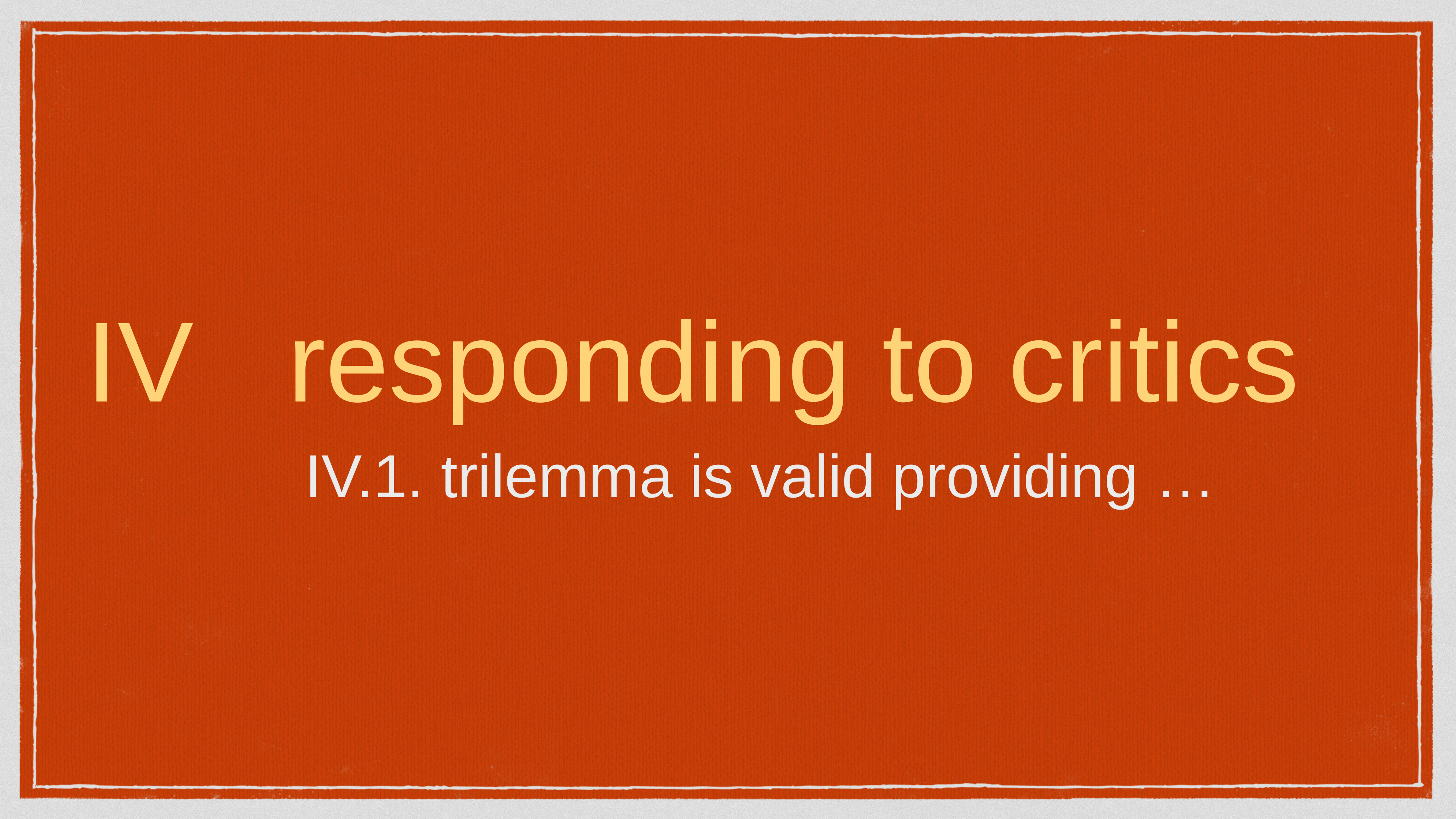

IV   responding to critics
             IV.1. trilemma is valid providing …